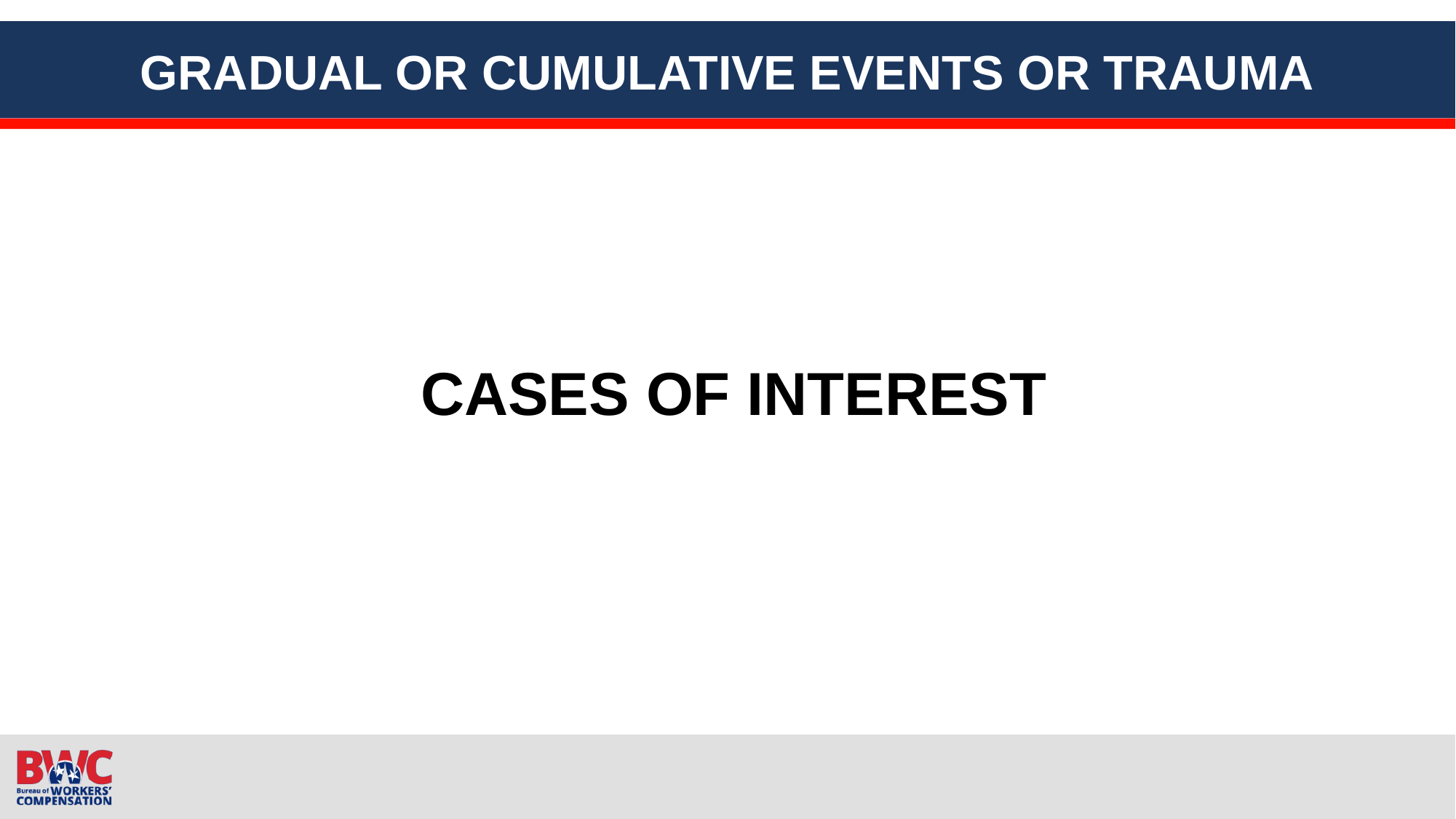

# GRADUAL OR CUMULATIVE EVENTS OR TRAUMA

CASES OF INTEREST